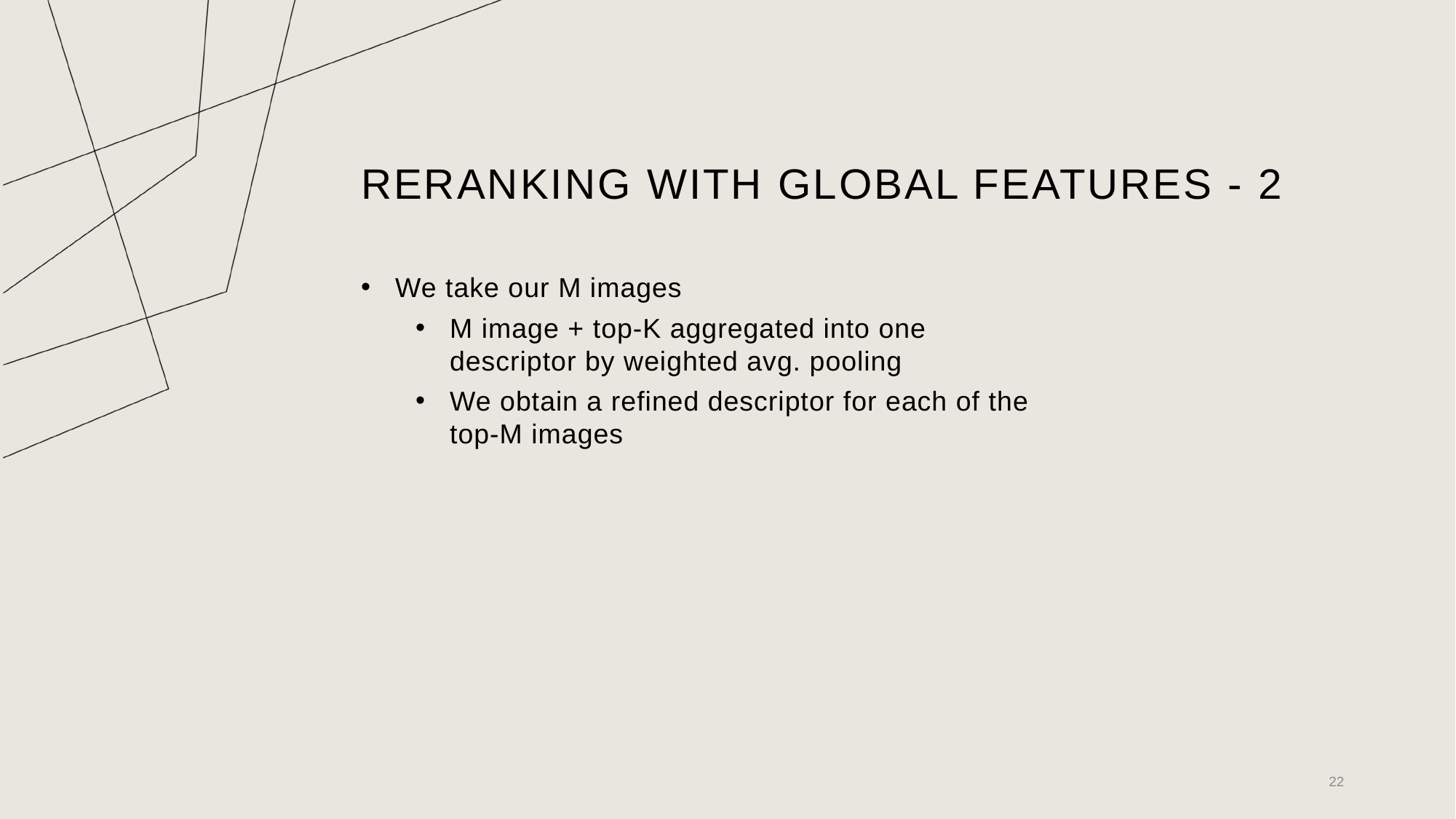

# Reranking with global features - 2
We take our M images
M image + top-K aggregated into one descriptor by weighted avg. pooling
We obtain a refined descriptor for each of the top-M images
22